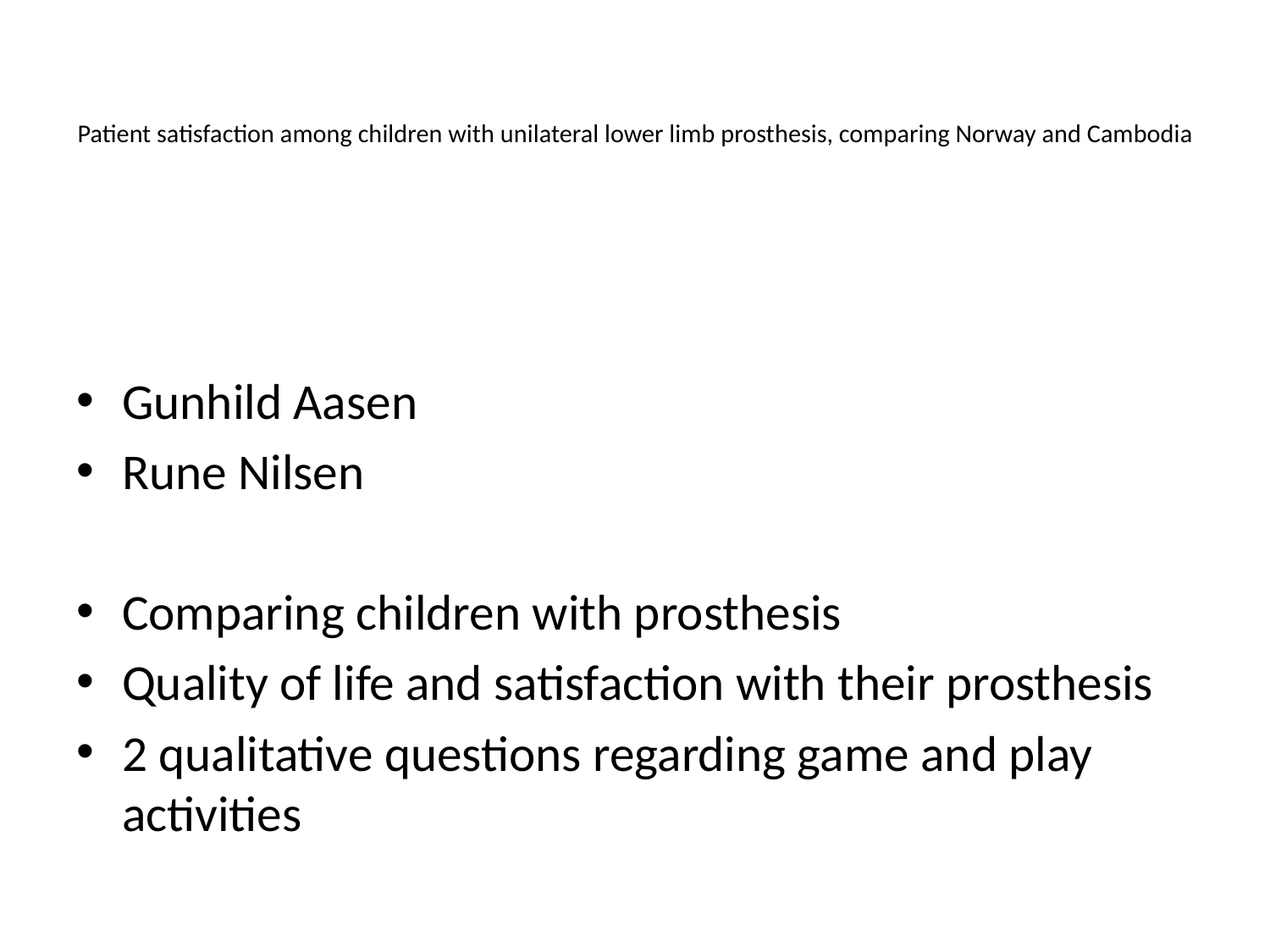

# Patient satisfaction among children with unilateral lower limb prosthesis, comparing Norway and Cambodia

Gunhild Aasen
Rune Nilsen

Comparing children with prosthesis
Quality of life and satisfaction with their prosthesis
2 qualitative questions regarding game and play activities